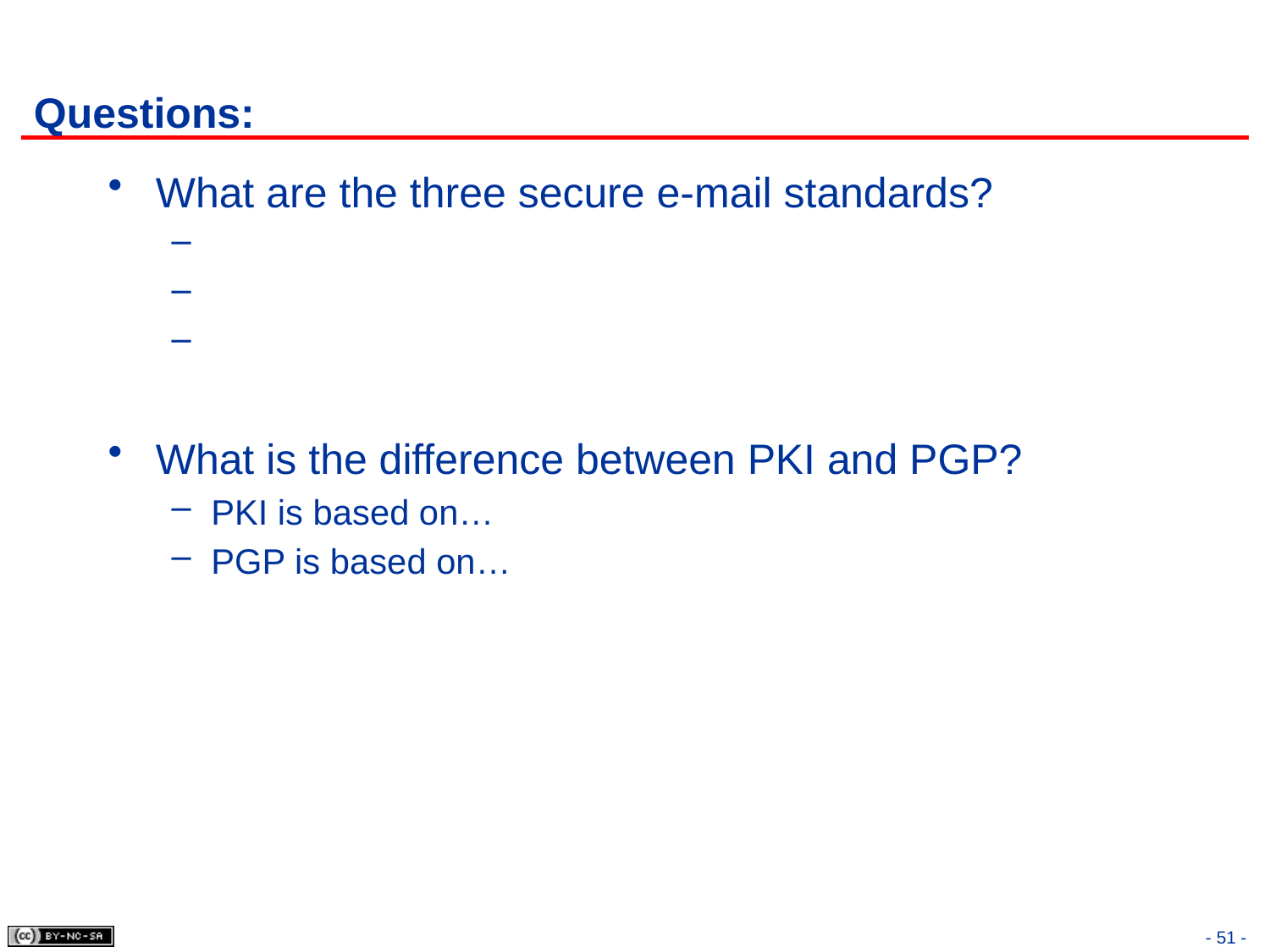

# Questions:
What are the three secure e-mail standards?

What is the difference between PKI and PGP?
PKI is based on…
PGP is based on…

- 51 -